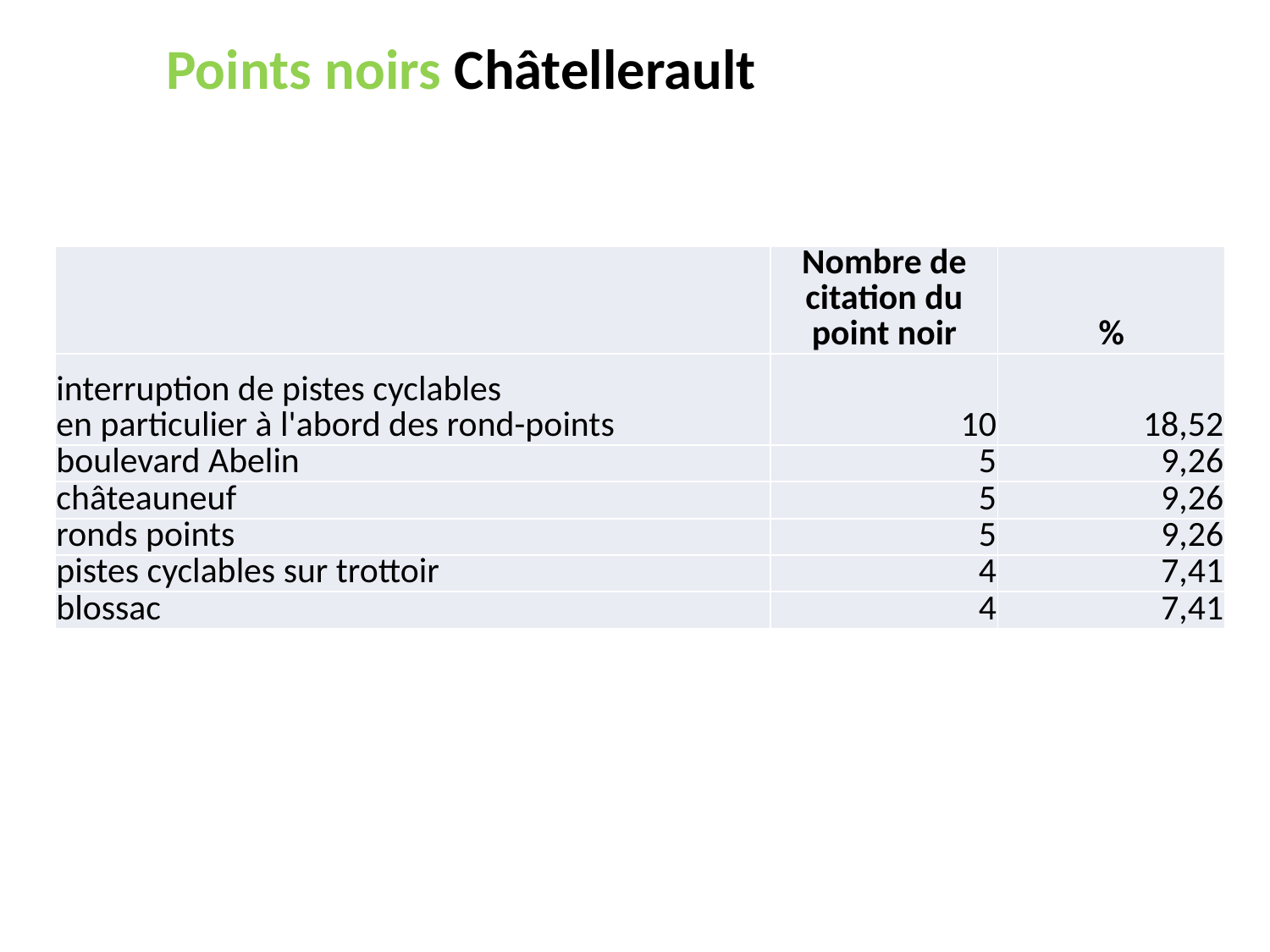

# Points noirs Châtellerault
|  | Nombre de citation du point noir | % |
| --- | --- | --- |
| interruption de pistes cyclables en particulier à l'abord des rond-points | 10 | 18,52 |
| boulevard Abelin | 5 | 9,26 |
| châteauneuf | 5 | 9,26 |
| ronds points | 5 | 9,26 |
| pistes cyclables sur trottoir | 4 | 7,41 |
| blossac | 4 | 7,41 |